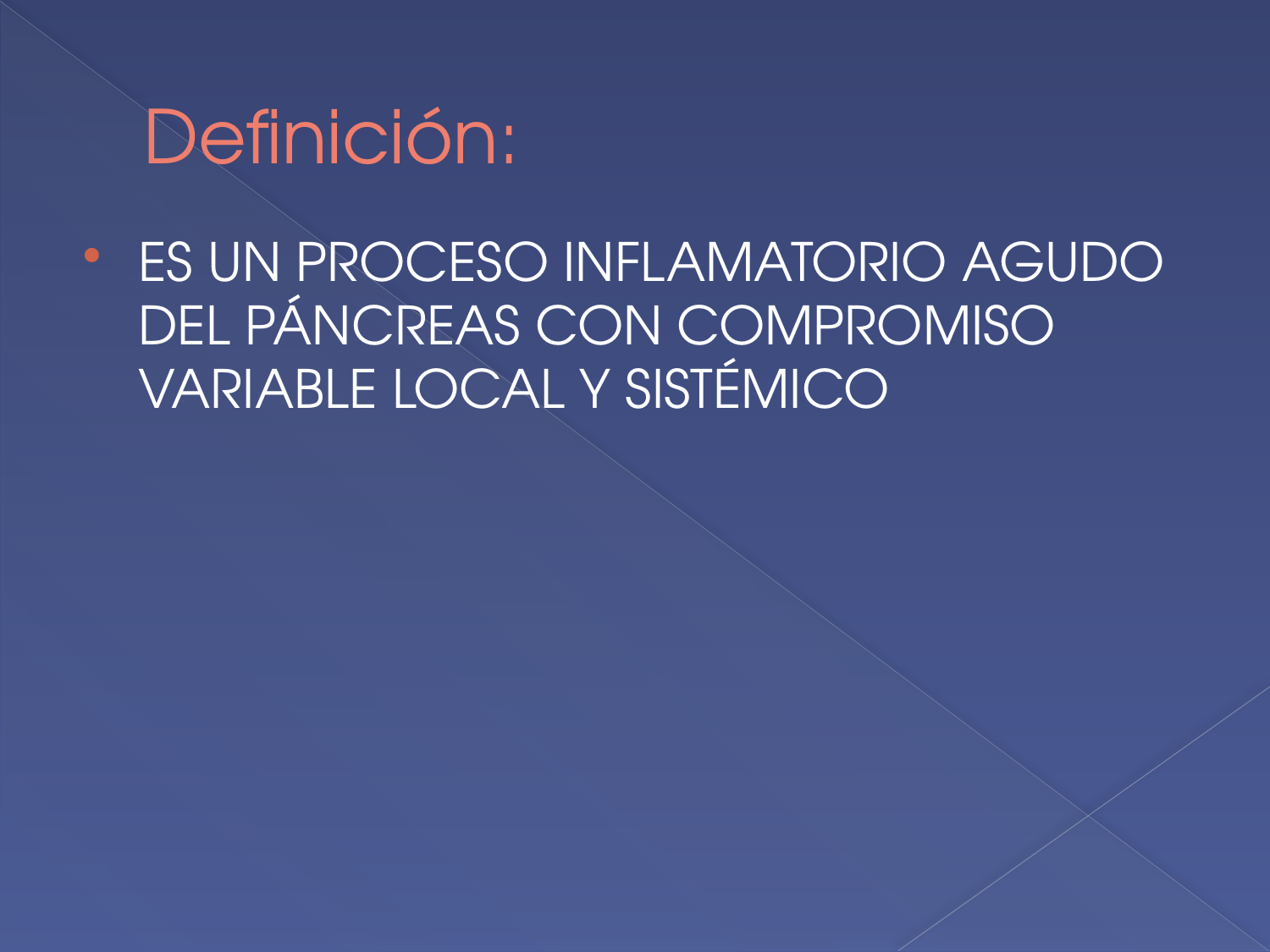

# Definición:
ES UN PROCESO INFLAMATORIO AGUDO DEL PÁNCREAS CON COMPROMISO VARIABLE LOCAL Y SISTÉMICO